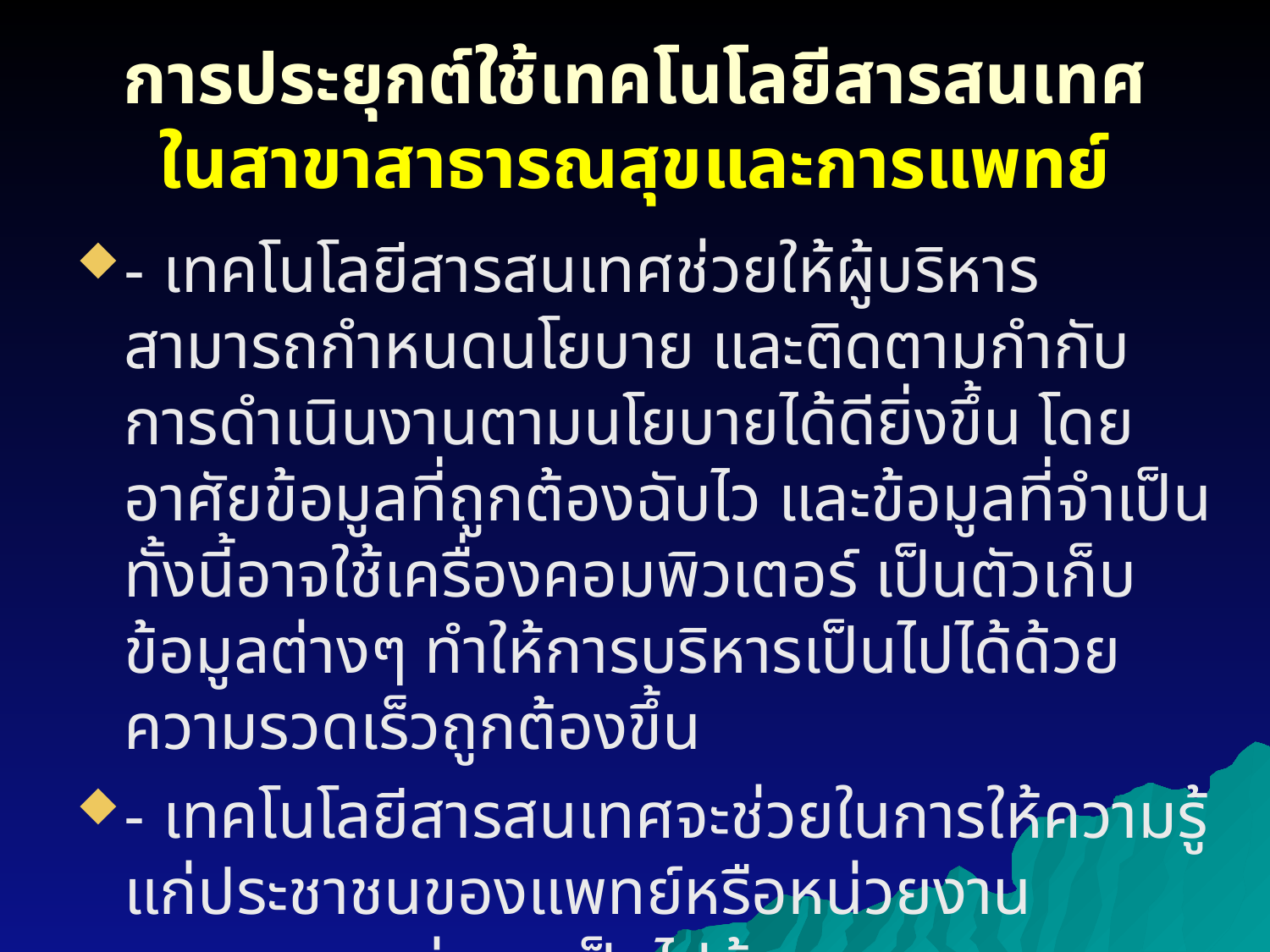

# การประยุกต์ใช้เทคโนโลยีสารสนเทศ ในสาขาสาธารณสุขและการแพทย์
- เทคโนโลยีสารสนเทศช่วยให้ผู้บริหารสามารถกำหนดนโยบาย และติดตามกำกับการดำเนินงานตามนโยบายได้ดียิ่งขึ้น โดยอาศัยข้อมูลที่ถูกต้องฉับไว และข้อมูลที่จำเป็นทั้งนี้อาจใช้เครื่องคอมพิวเตอร์ เป็นตัวเก็บข้อมูลต่างๆ ทำให้การบริหารเป็นไปได้ด้วยความรวดเร็วถูกต้องขึ้น
- เทคโนโลยีสารสนเทศจะช่วยในการให้ความรู้แก่ประชาชนของแพทย์หรือหน่วยงานสาธารณสุขต่างๆ เป็นไปด้วยความสะดวก รวดเร็ว ได้ผลขึ้น โดยสามารถใช้สื่อต่างๆเช่นภาพนิ่ง ภาพเคลื่อนไหวมีเสียงและอื่นๆ